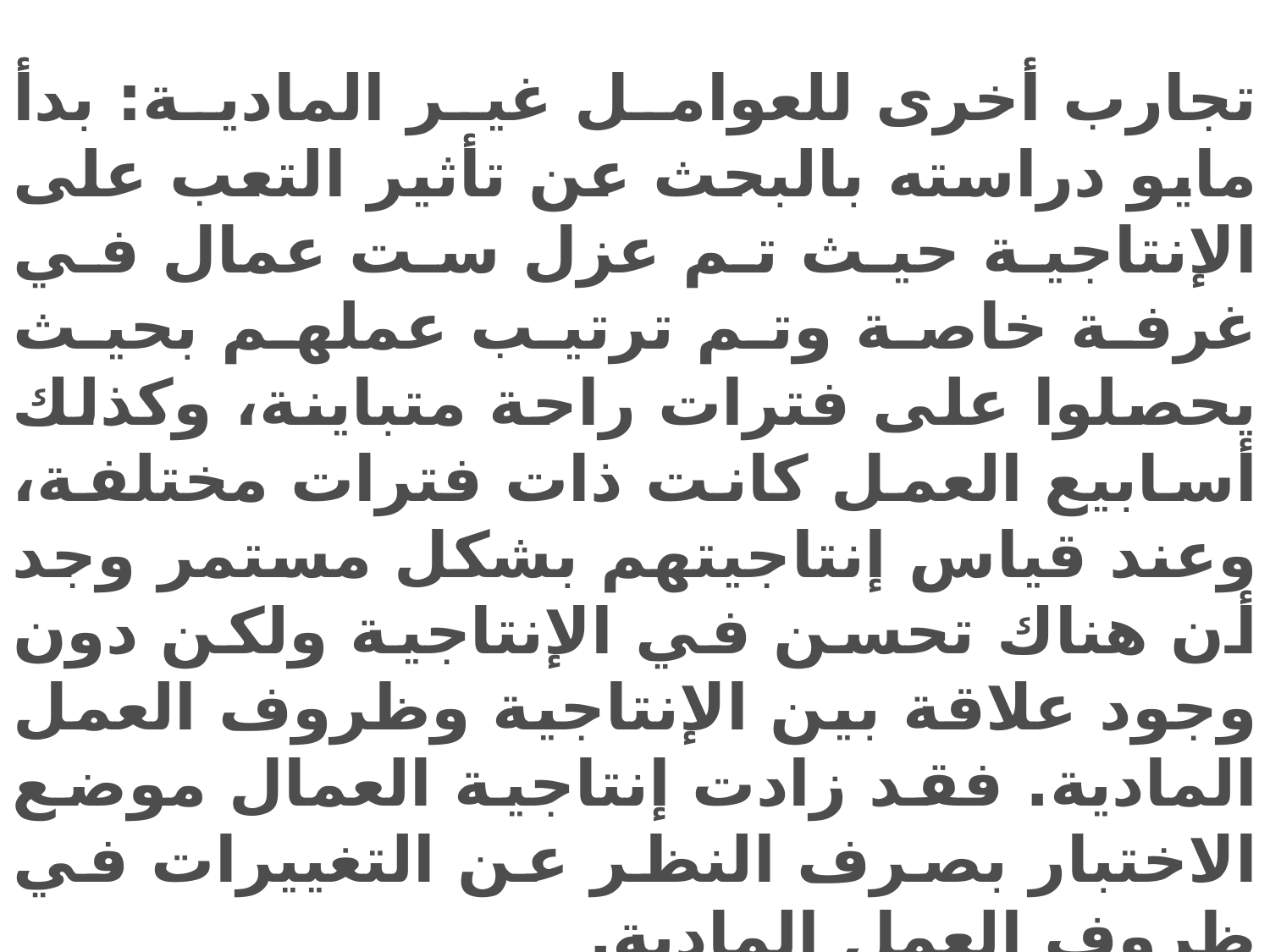

تجارب أخرى للعوامل غير المادية: بدأ مايو دراسته بالبحث عن تأثير التعب على الإنتاجية حيث تم عزل ست عمال في غرفة خاصة وتم ترتيب عملهم بحيث يحصلوا على فترات راحة متباينة، وكذلك أسابيع العمل كانت ذات فترات مختلفة، وعند قياس إنتاجيتهم بشكل مستمر وجد أن هناك تحسن في الإنتاجية ولكن دون وجود علاقة بين الإنتاجية وظروف العمل المادية. فقد زادت إنتاجية العمال موضع الاختبار بصرف النظر عن التغييرات في ظروف العمل المادية.
Company Logo